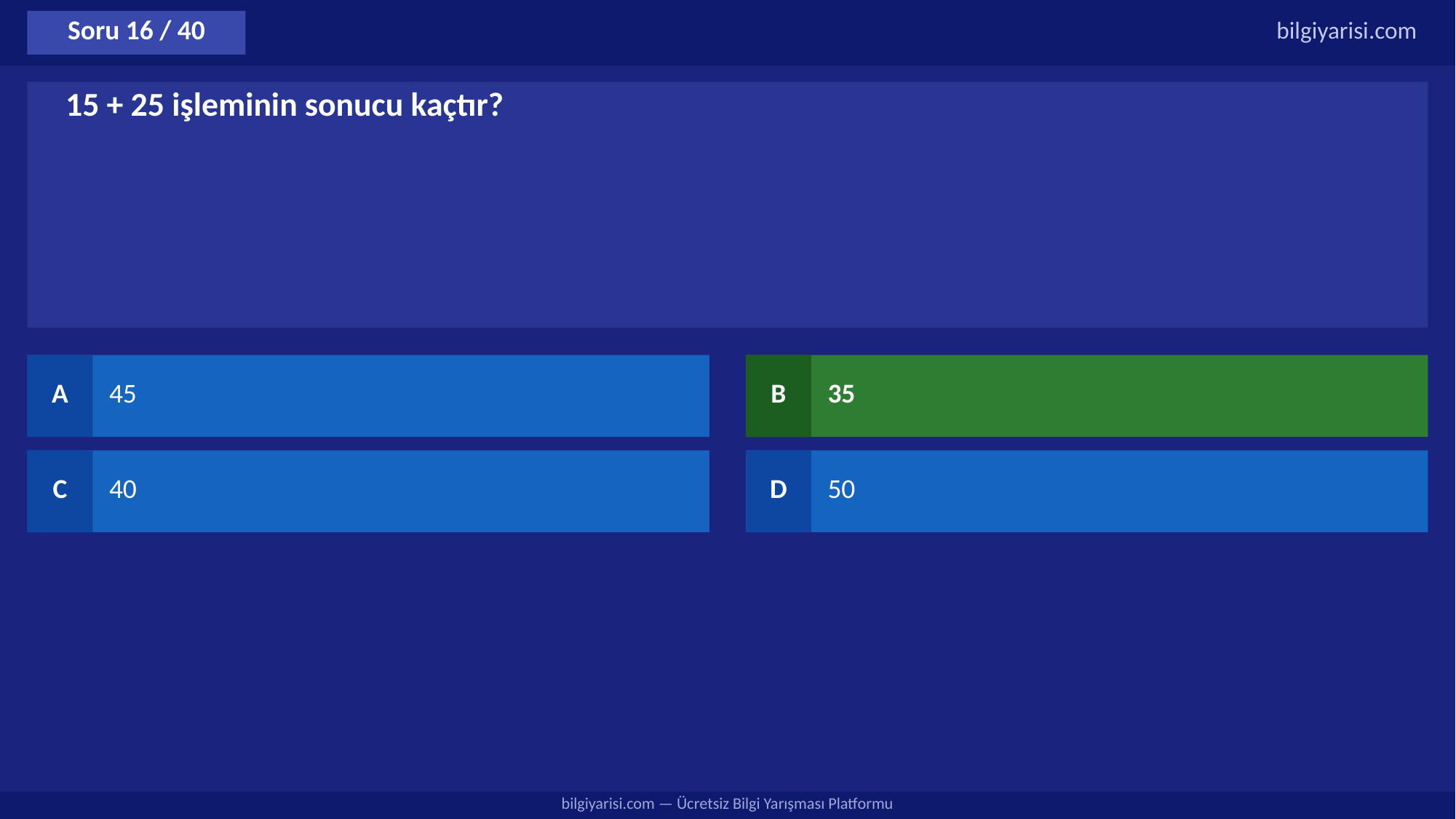

Soru 16 / 40
bilgiyarisi.com

15 + 25 işleminin sonucu kaçtır?

A
45

B
35

C
40

D
50
bilgiyarisi.com — Ücretsiz Bilgi Yarışması Platformu